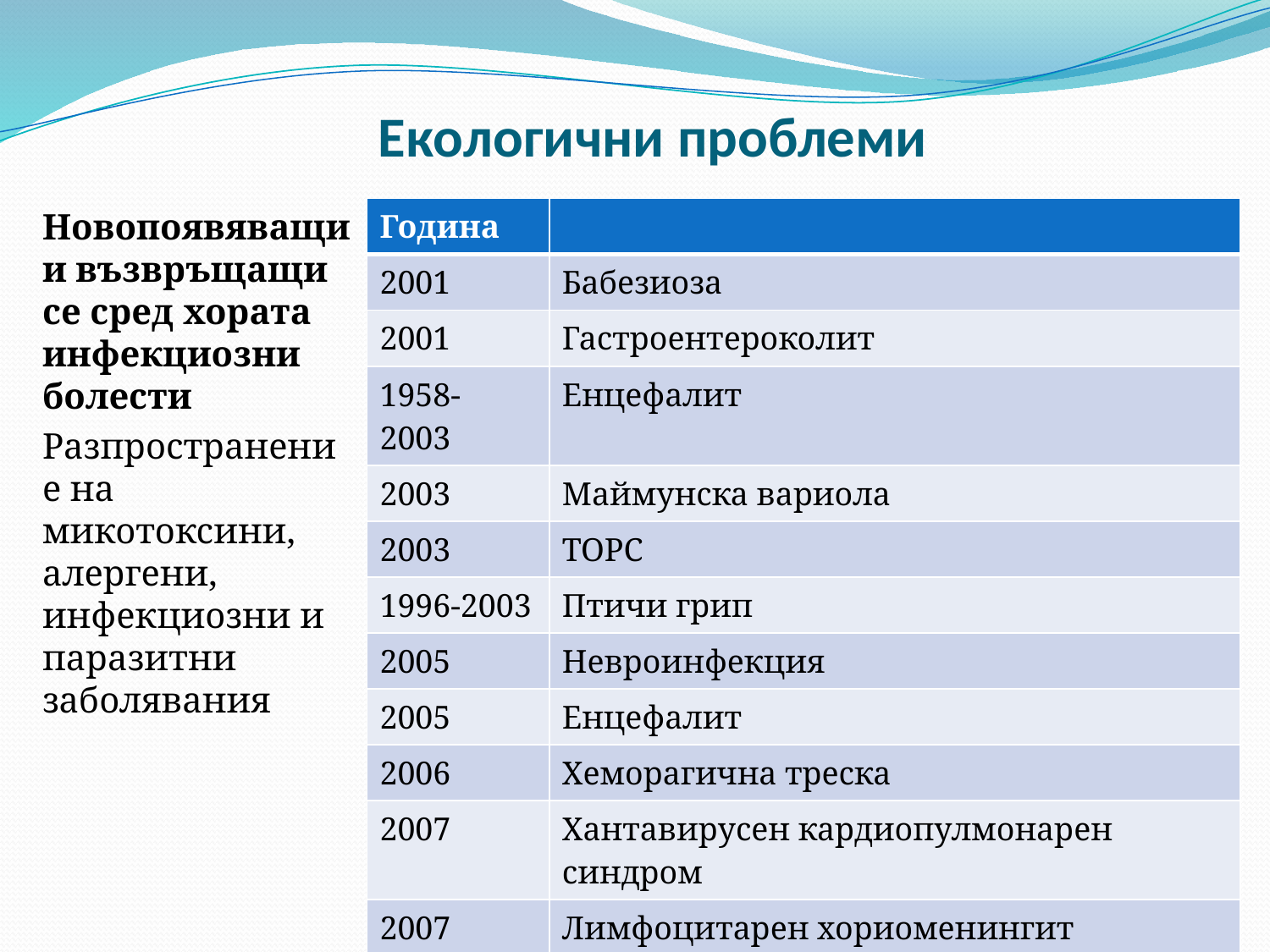

# Екологични проблеми
| Година |  |
| --- | --- |
| 2001 | Бабезиоза |
| 2001 | Гастроентероколит |
| 1958- 2003 | Енцефалит |
| 2003 | Маймунска вариола |
| 2003 | ТОРС |
| 1996-2003 | Птичи грип |
| 2005 | Невроинфекция |
| 2005 | Енцефалит |
| 2006 | Хеморагична треска |
| 2007 | Хантавирусен кардиопулмонарен синдром |
| 2007 | Лимфоцитарен хориоменингит |
| 2008 | Хантавирусна инфекция |
| 2009 | Свински грип |
Новопоявяващи и възвръщащи се сред хората
инфекциозни болести
Разпространение на микотоксини, алергени, инфекциозни и паразитни заболявания